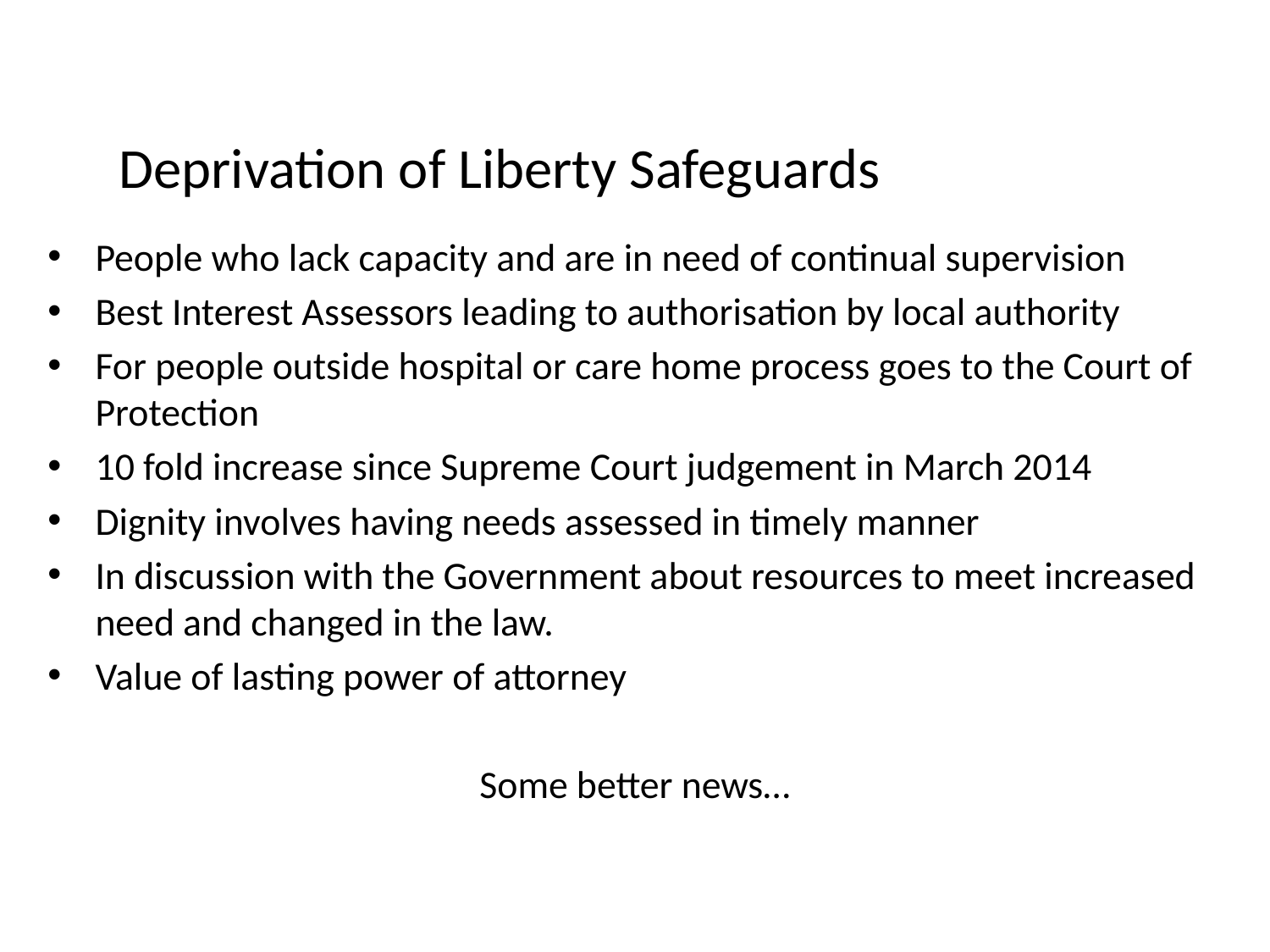

# Deprivation of Liberty Safeguards
People who lack capacity and are in need of continual supervision
Best Interest Assessors leading to authorisation by local authority
For people outside hospital or care home process goes to the Court of Protection
10 fold increase since Supreme Court judgement in March 2014
Dignity involves having needs assessed in timely manner
In discussion with the Government about resources to meet increased need and changed in the law.
Value of lasting power of attorney

Some better news…